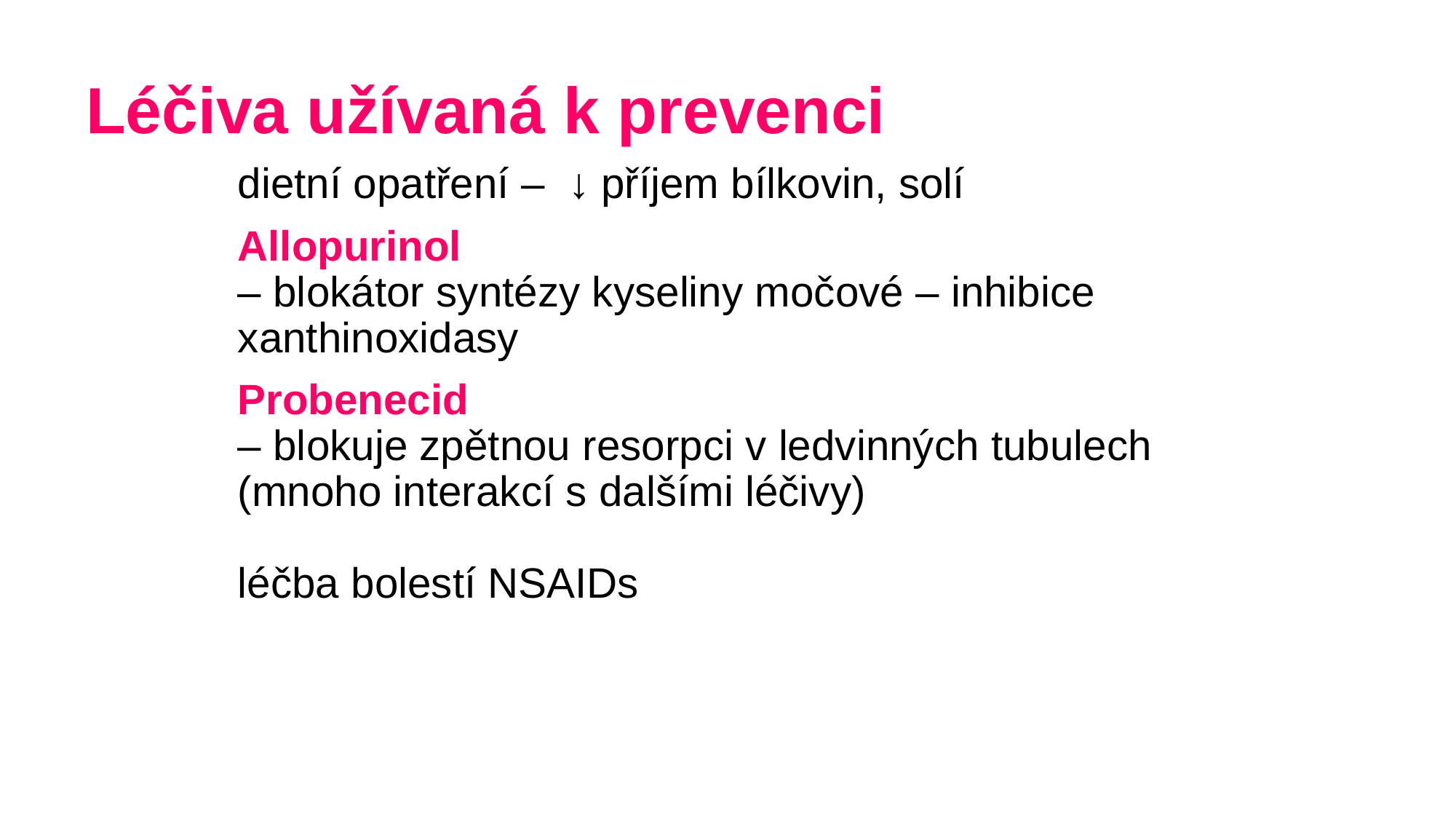

# Léčiva užívaná k prevenci

dietní opatření –  ↓ příjem bílkovin, solí

Allopurinol
– blokátor syntézy kyseliny močové – inhibice xanthinoxidasy

Probenecid
– blokuje zpětnou resorpci v ledvinných tubulech (mnoho interakcí s dalšími léčivy)

léčba bolestí NSAIDs